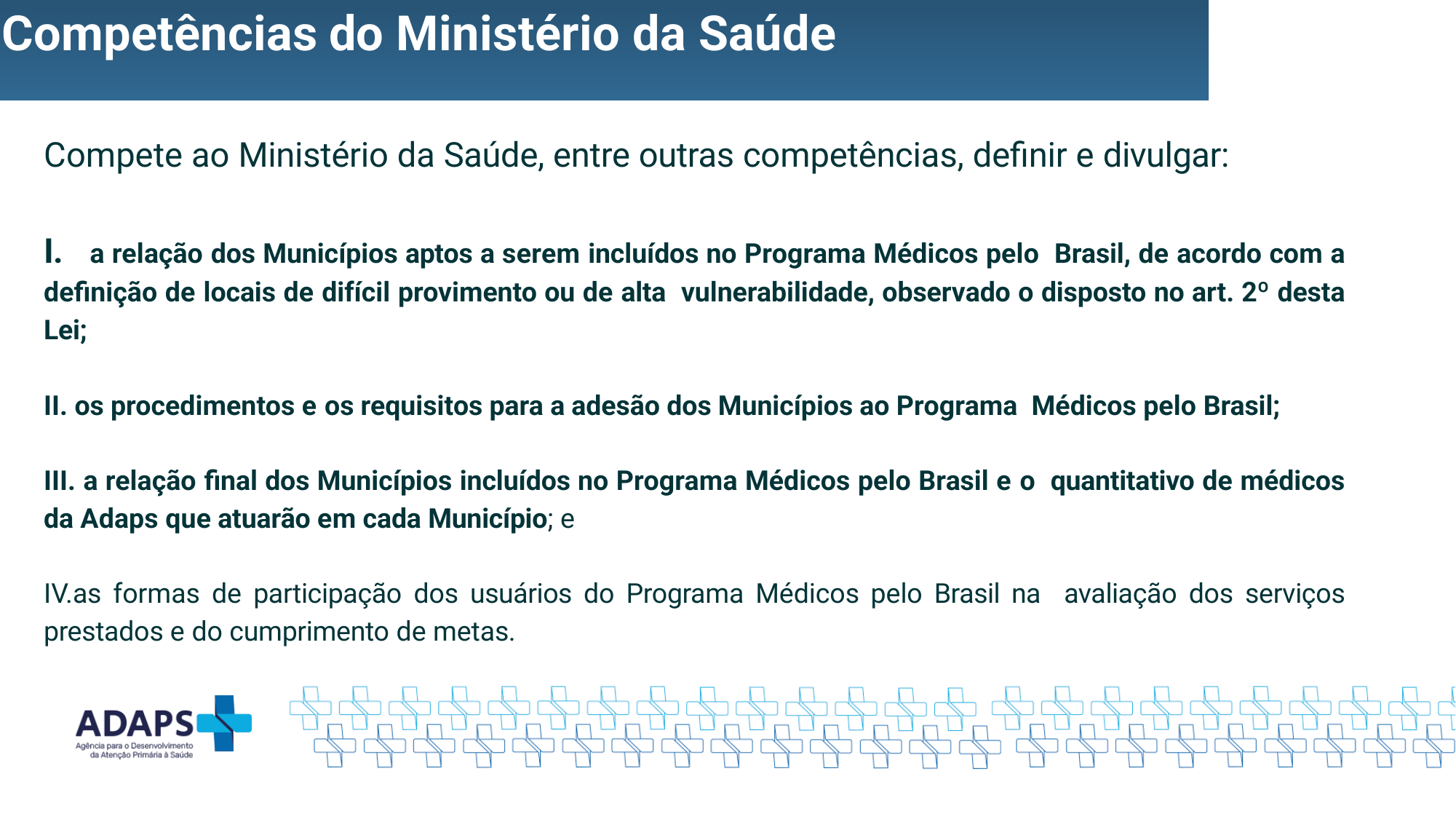

# Competências	do Ministério da Saúde
Compete ao Ministério da Saúde, entre outras competências, definir e divulgar:

      a relação dos Municípios aptos a serem incluídos no Programa Médicos pelo  Brasil, de acordo com a definição de locais de difícil provimento ou de alta  vulnerabilidade, observado o disposto no art. 2º desta Lei;

 os procedimentos e os requisitos para a adesão dos Municípios ao Programa  Médicos pelo Brasil;

 a relação final dos Municípios incluídos no Programa Médicos pelo Brasil e o  quantitativo de médicos da Adaps que atuarão em cada Município; e

as formas de participação dos usuários do Programa Médicos pelo Brasil na  avaliação dos serviços prestados e do cumprimento de metas.